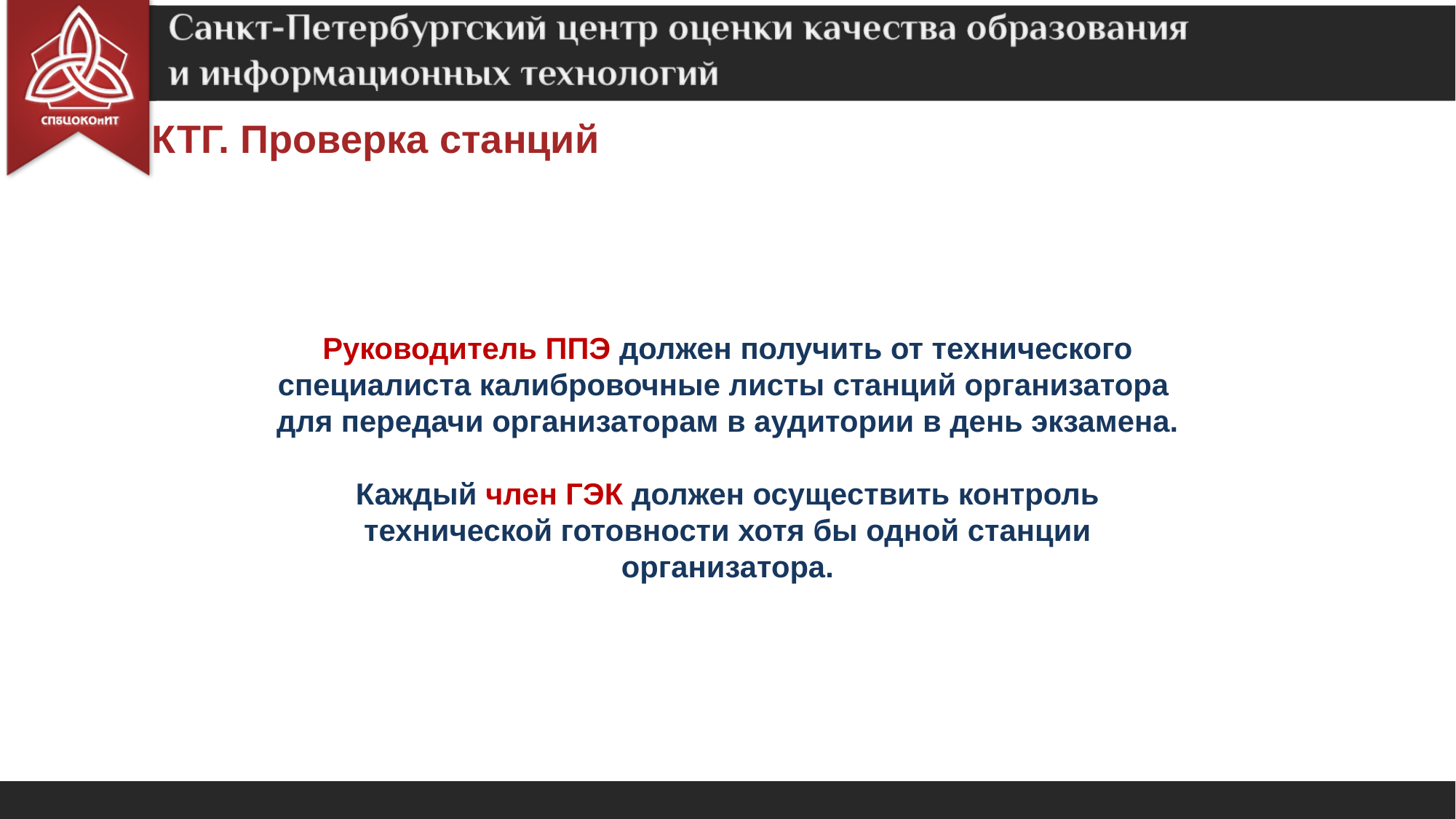

КТГ. Проверка станций
Руководитель ППЭ должен получить от технического специалиста калибровочные листы станций организатора
для передачи организаторам в аудитории в день экзамена.

Каждый член ГЭК должен осуществить контроль технической готовности хотя бы одной станции организатора.